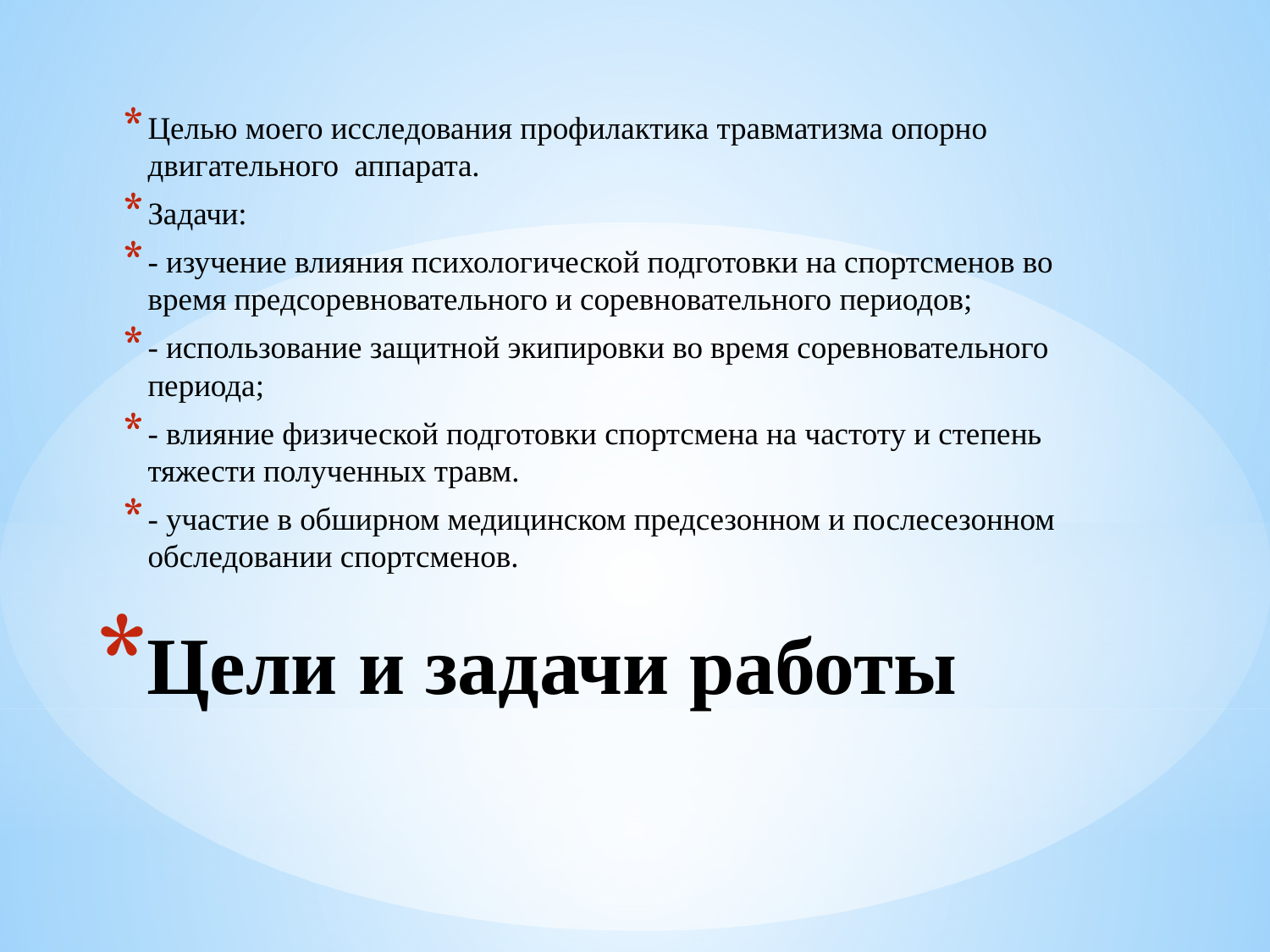

Целью моего исследования профилактика травматизма опорно двигательного  аппарата.
Задачи:
- изучение влияния психологической подготовки на спортсменов во время предсоревновательного и соревновательного периодов;
- использование защитной экипировки во время соревновательного периода;
- влияние физической подготовки спортсмена на частоту и степень тяжести полученных травм.
- участие в обширном медицинском предсезонном и послесезонном обследовании спортсменов.

# Цели и задачи работы